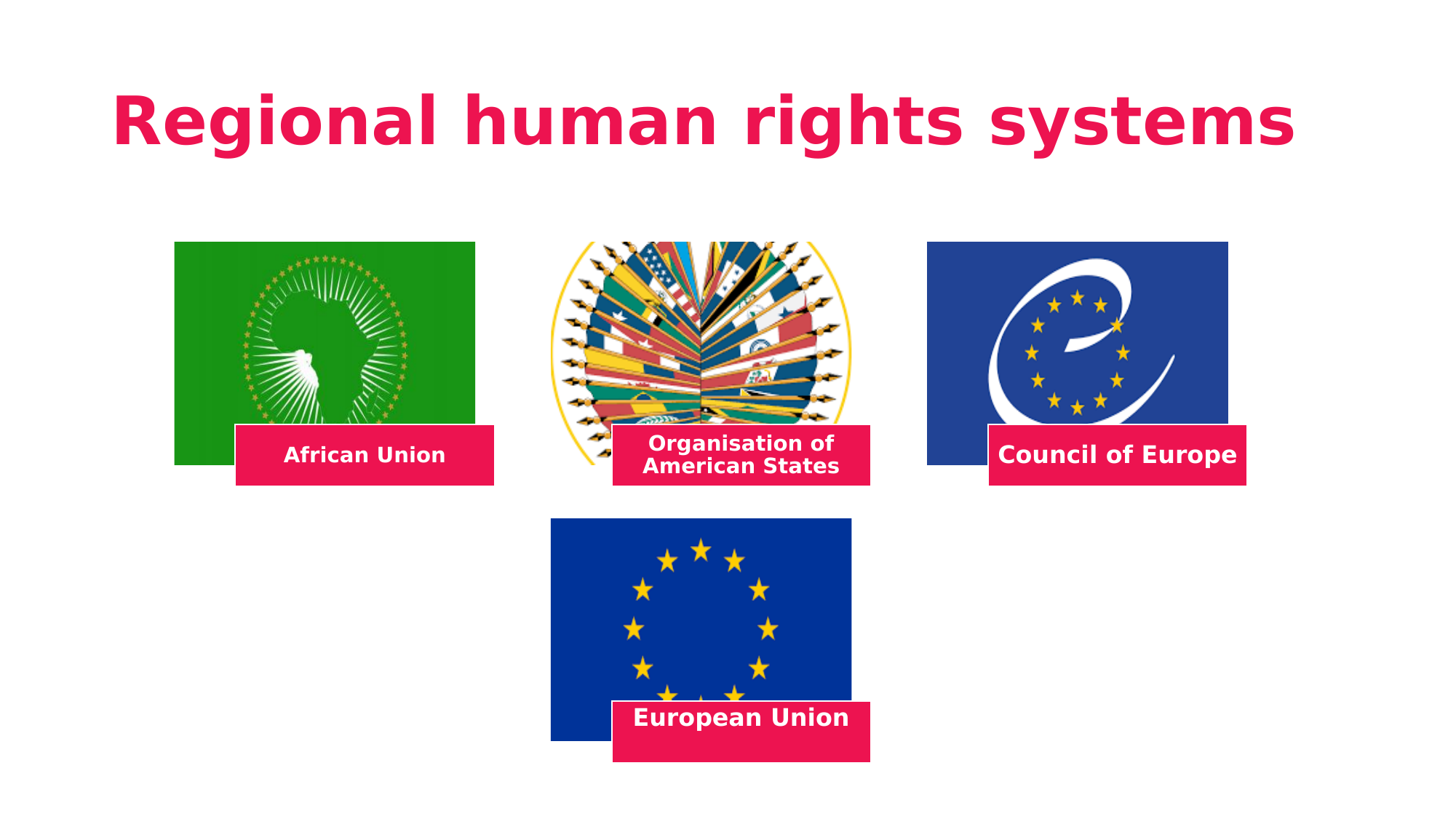

# Regional human rights systems
African Union
Organisation of American States
Council of Europe
European Union